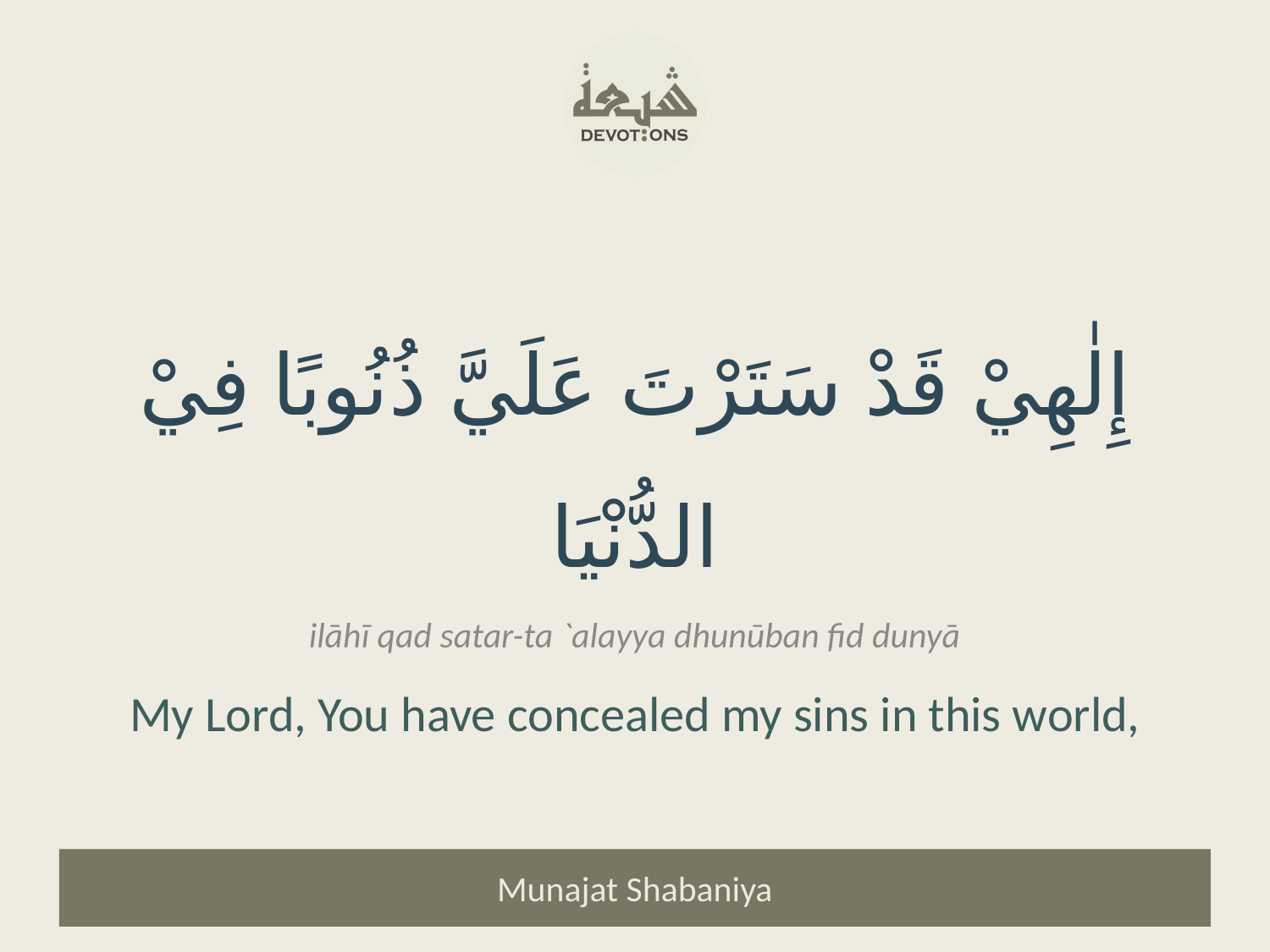

إِلٰهِيْ قَدْ سَتَرْتَ عَلَيَّ ذُنُوبًا فِيْ الدُّنْيَا
ilāhī qad satar-ta `alayya dhunūban fid dunyā
My Lord, You have concealed my sins in this world,
Munajat Shabaniya